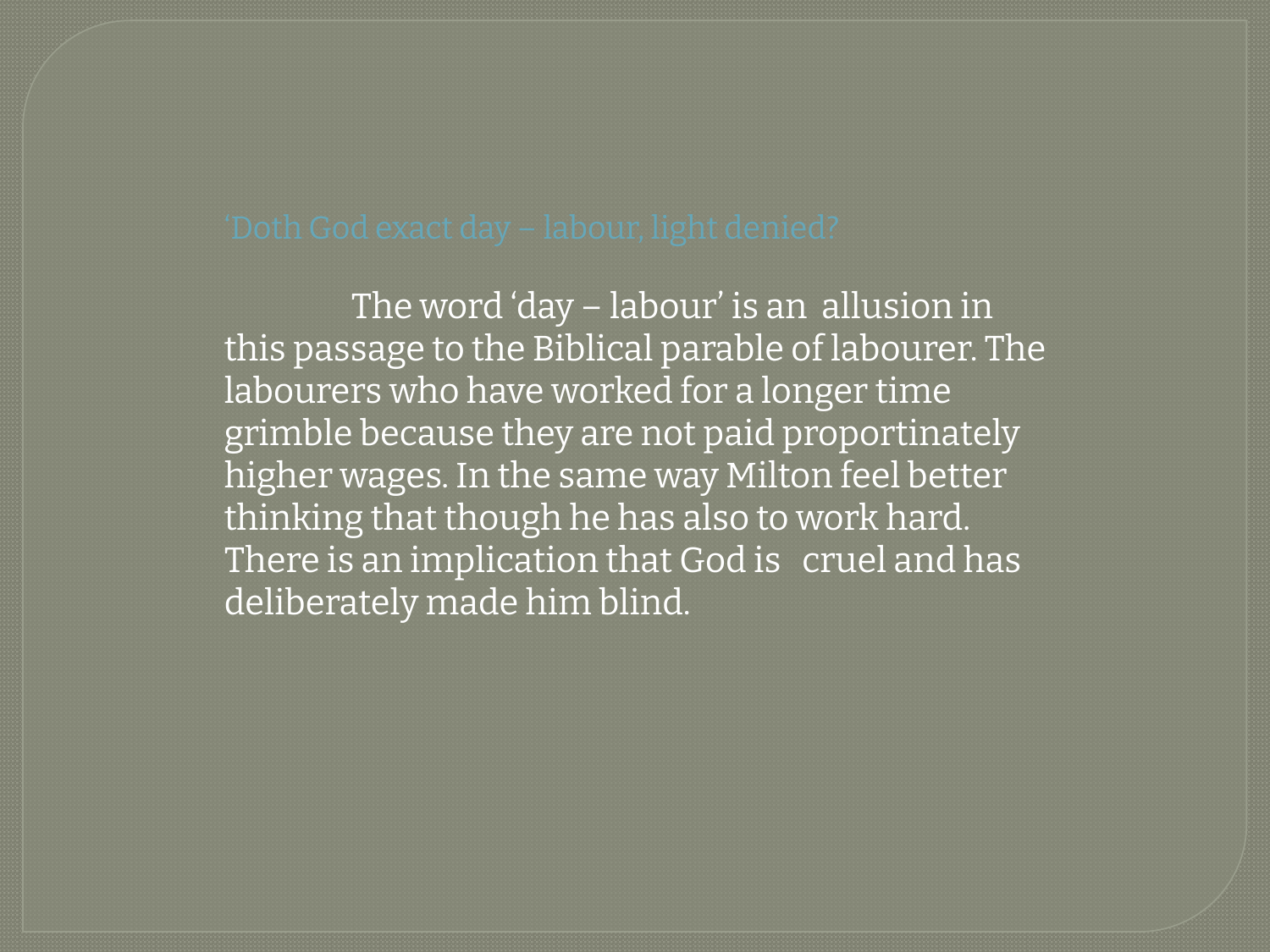

‘Doth God exact day – labour, light denied?

	The word ‘day – labour’ is an  allusion in this passage to the Biblical parable of labourer. The labourers who have worked for a longer time grimble because they are not paid proportinately higher wages. In the same way Milton feel better thinking that though he has also to work hard. There is an implication that God is   cruel and has deliberately made him blind.